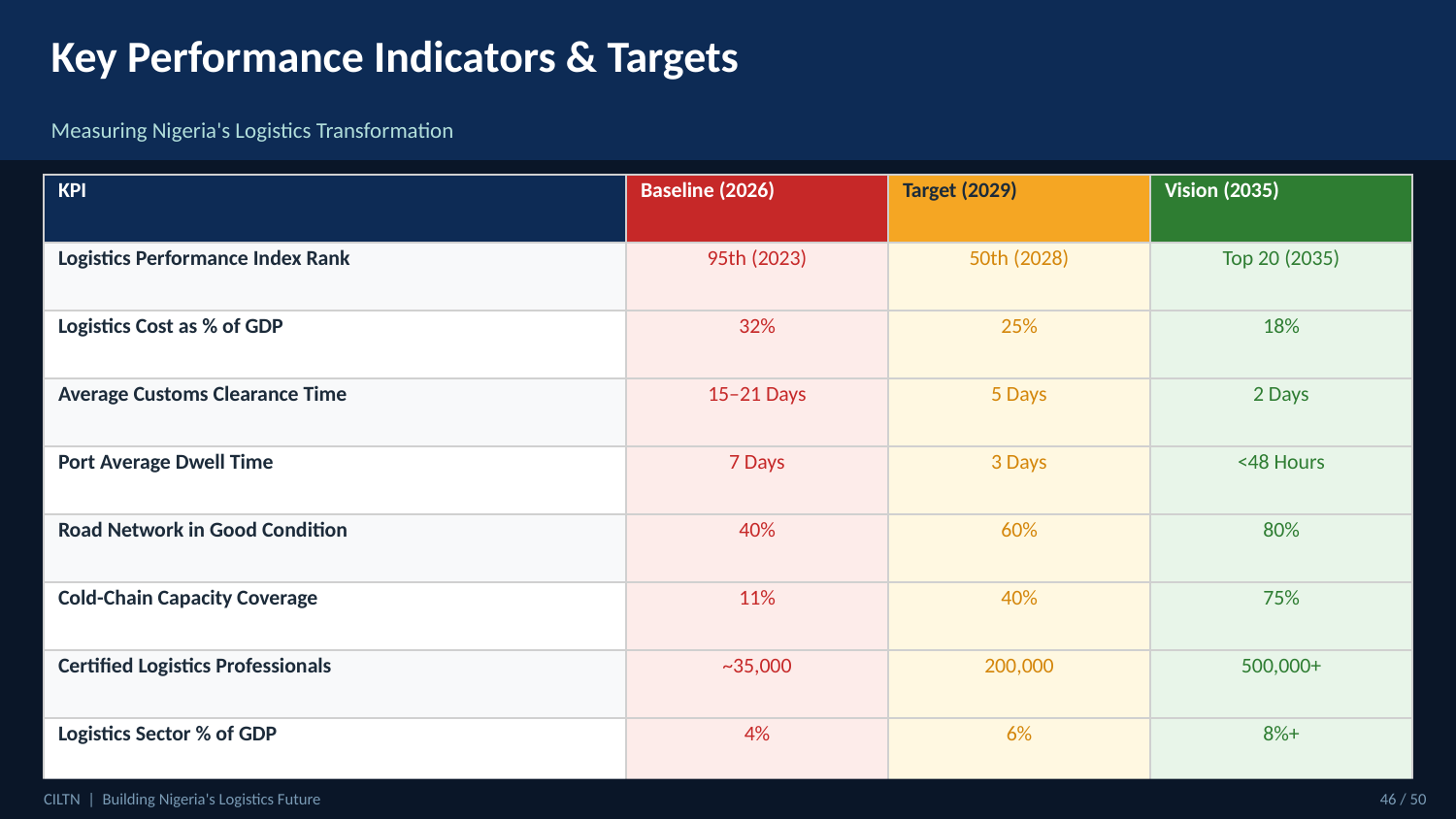

Key Performance Indicators & Targets
Measuring Nigeria's Logistics Transformation
| KPI | Baseline (2026) | Target (2029) | Vision (2035) |
| --- | --- | --- | --- |
| Logistics Performance Index Rank | 95th (2023) | 50th (2028) | Top 20 (2035) |
| Logistics Cost as % of GDP | 32% | 25% | 18% |
| Average Customs Clearance Time | 15–21 Days | 5 Days | 2 Days |
| Port Average Dwell Time | 7 Days | 3 Days | <48 Hours |
| Road Network in Good Condition | 40% | 60% | 80% |
| Cold-Chain Capacity Coverage | 11% | 40% | 75% |
| Certified Logistics Professionals | ~35,000 | 200,000 | 500,000+ |
| Logistics Sector % of GDP | 4% | 6% | 8%+ |

CILTN  |  Building Nigeria's Logistics Future
46 / 50